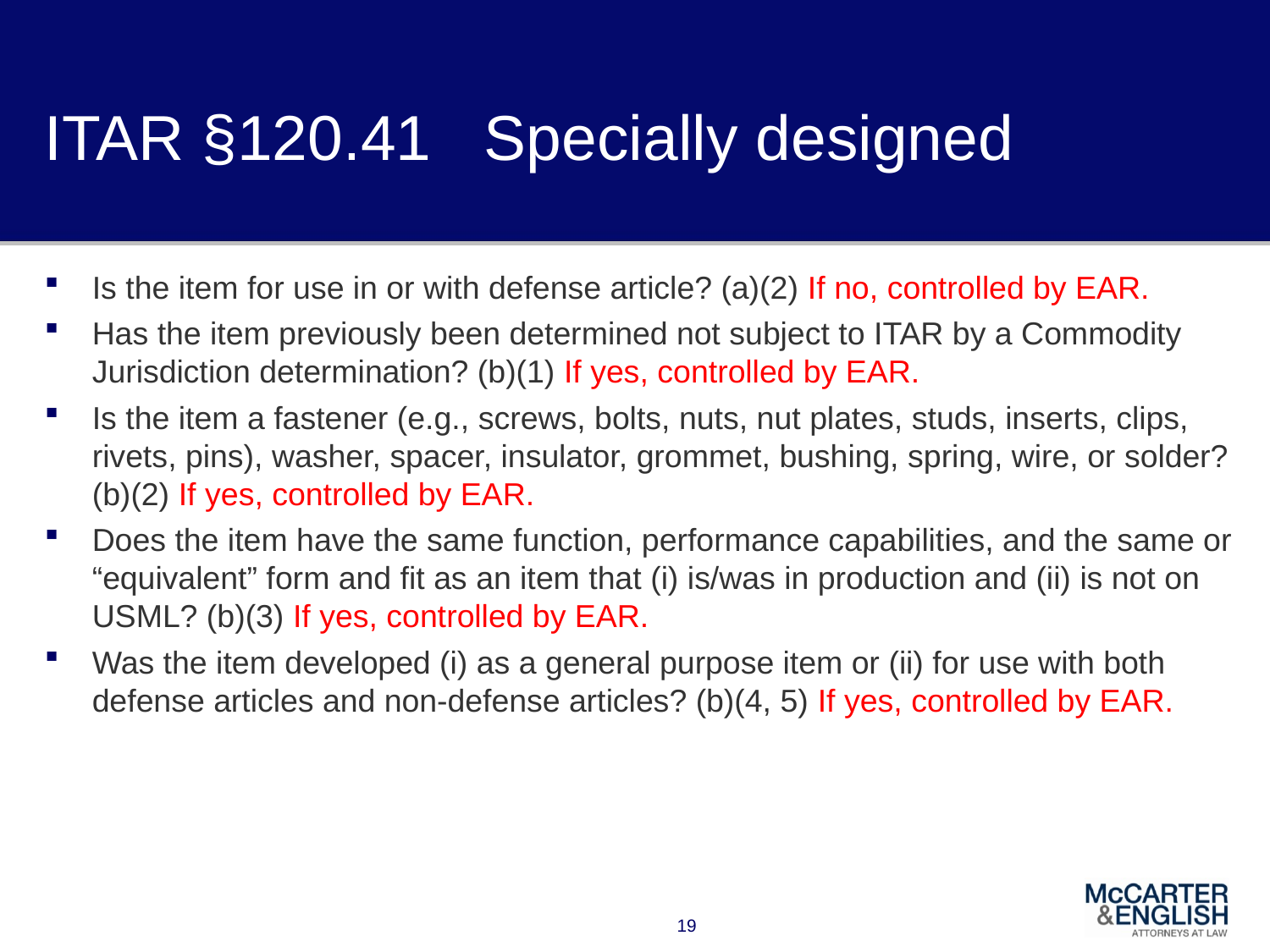

# ITAR §120.41   Specially designed
Is the item for use in or with defense article? (a)(2) If no, controlled by EAR.
Has the item previously been determined not subject to ITAR by a Commodity Jurisdiction determination? (b)(1) If yes, controlled by EAR.
Is the item a fastener (e.g., screws, bolts, nuts, nut plates, studs, inserts, clips, rivets, pins), washer, spacer, insulator, grommet, bushing, spring, wire, or solder? (b)(2) If yes, controlled by EAR.
Does the item have the same function, performance capabilities, and the same or “equivalent” form and fit as an item that (i) is/was in production and (ii) is not on USML? (b)(3) If yes, controlled by EAR.
Was the item developed (i) as a general purpose item or (ii) for use with both defense articles and non-defense articles? (b)(4, 5) If yes, controlled by EAR.

19